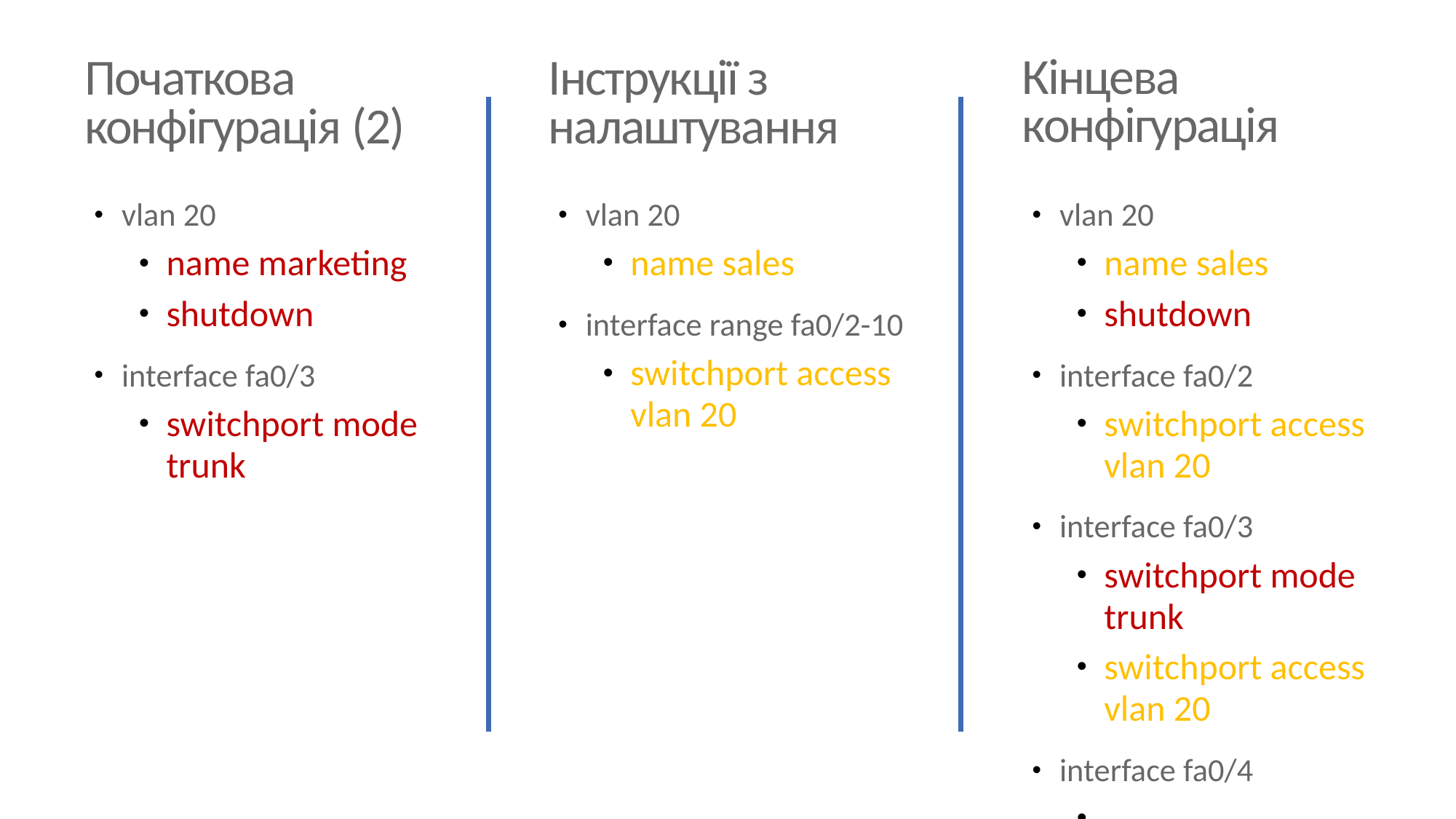

Кінцева конфігурація
Інструкції з налаштування
Початкова конфігурація (2)
vlan 20
name sales
interface range fa0/2-10
switchport access vlan 20
vlan 20
name sales
shutdown
interface fa0/2
switchport access vlan 20
interface fa0/3
switchport mode trunk
switchport access vlan 20
interface fa0/4
…

vlan 20
name marketing
shutdown
interface fa0/3
switchport mode trunk